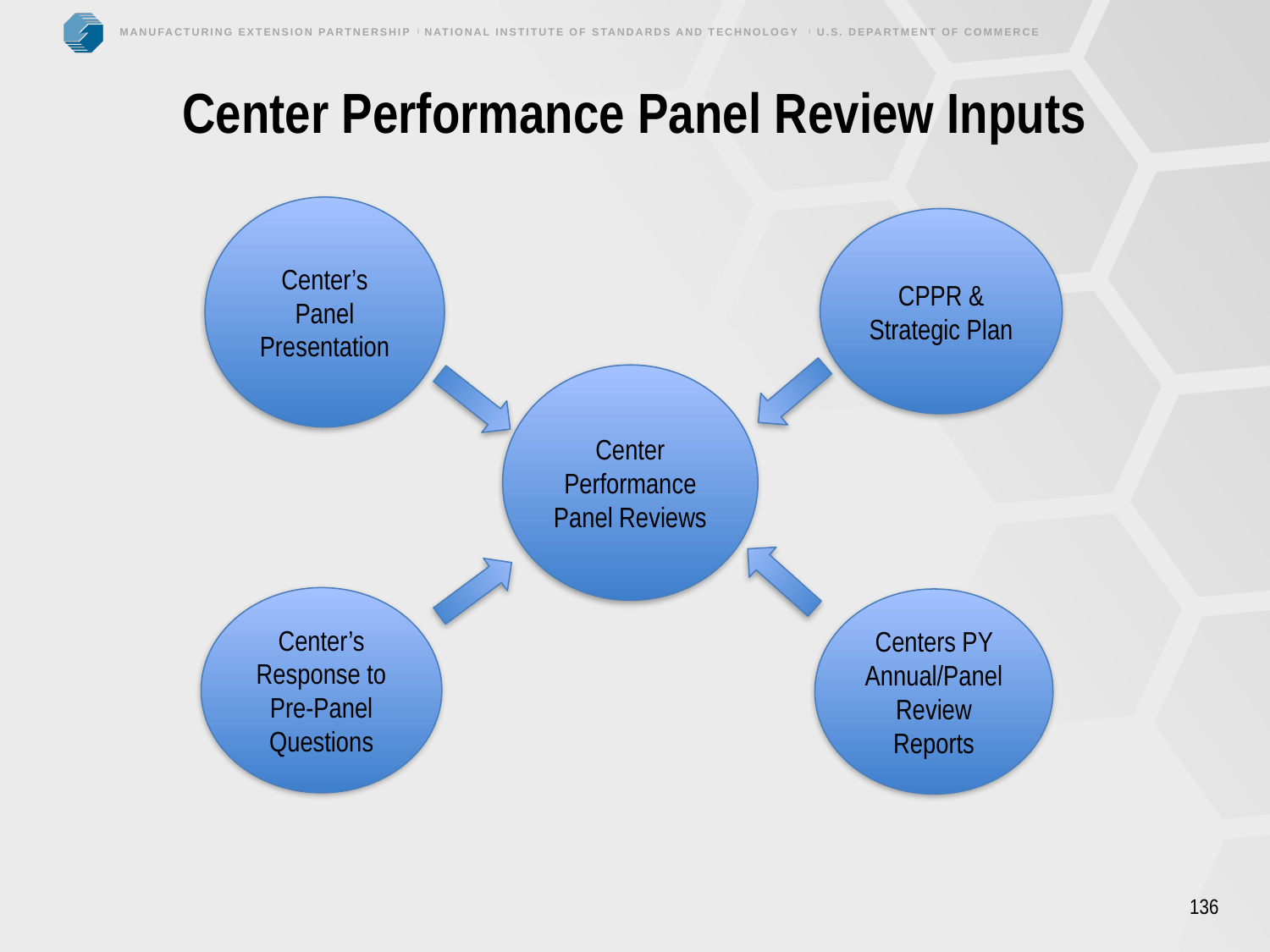

136
# Center Performance Panel Review Inputs
Center’s Panel Presentation
CPPR & Strategic Plan

Center Performance Panel Reviews

Center’s Response to Pre-Panel Questions
Centers PY Annual/Panel Review Reports